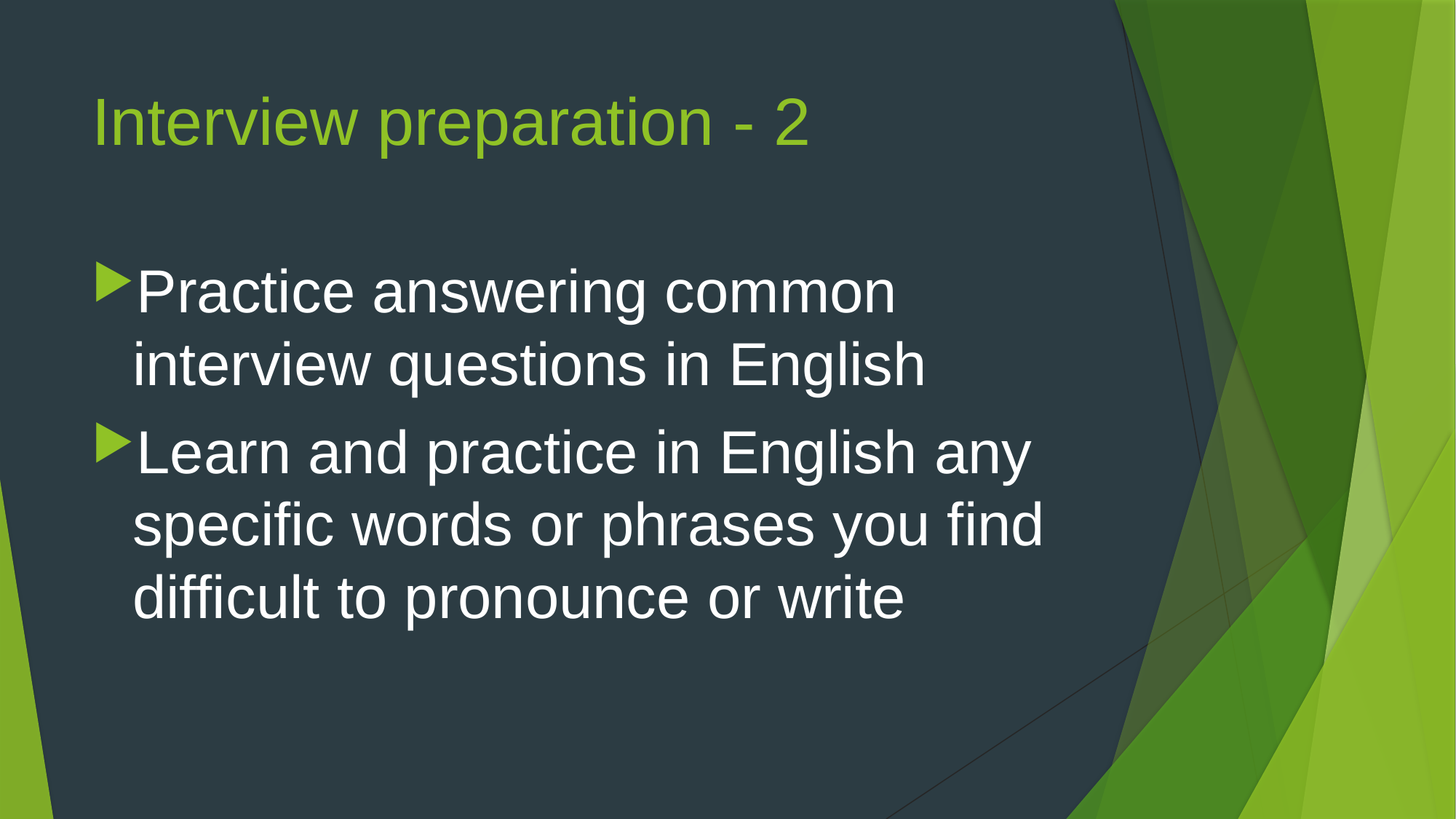

# Interview preparation - 2

Practice answering common interview questions in English
Learn and practice in English any specific words or phrases you find difficult to pronounce or write